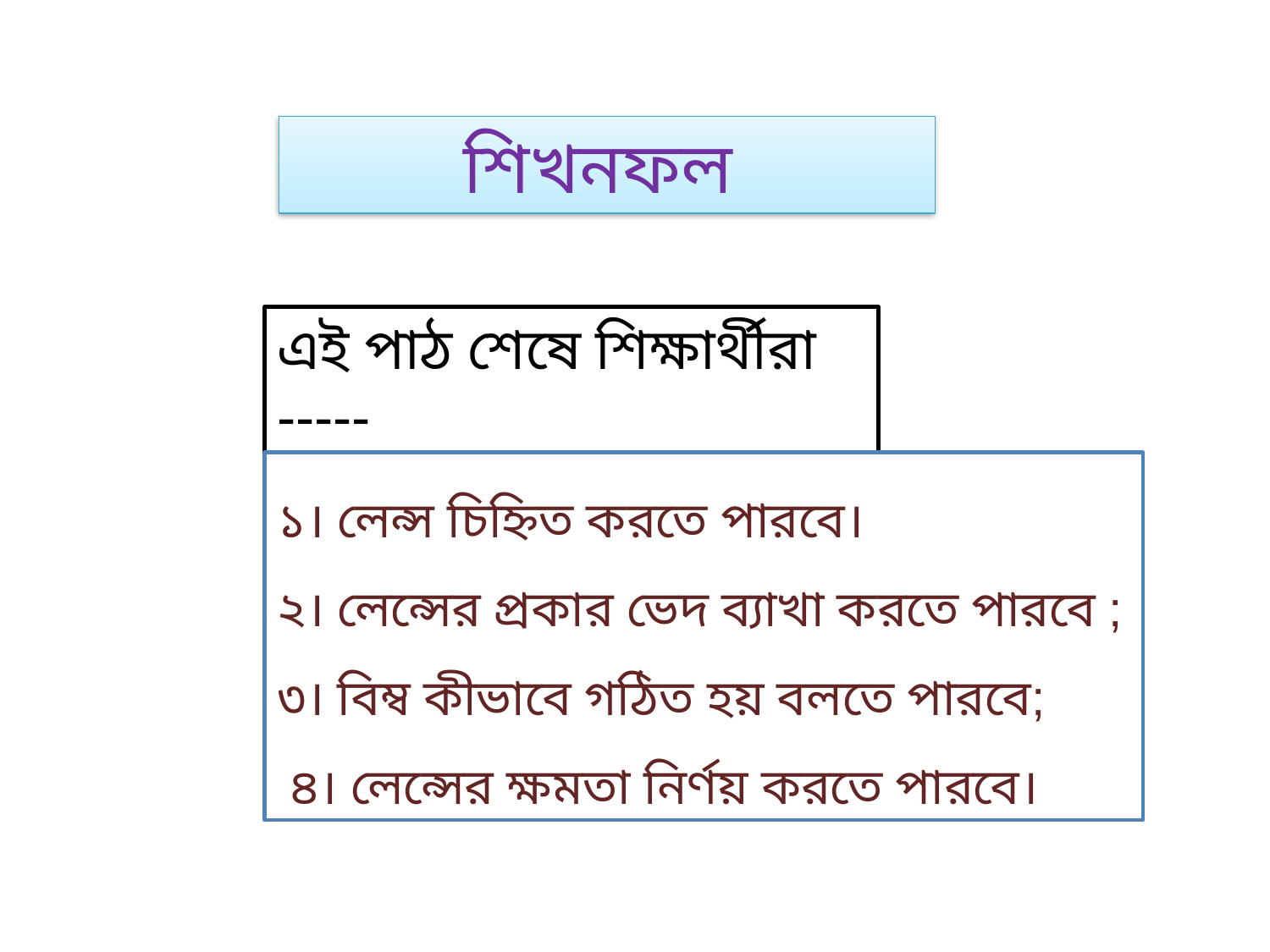

শিখনফল
এই পাঠ শেষে শিক্ষার্থীরা -----
১। লেন্স চিহ্নিত করতে পারবে।
২। লেন্সের প্রকার ভেদ ব্যাখা করতে পারবে ;
৩। বিম্ব কীভাবে গঠিত হয় বলতে পারবে;
 ৪। লেন্সের ক্ষমতা নির্ণয় করতে পারবে।